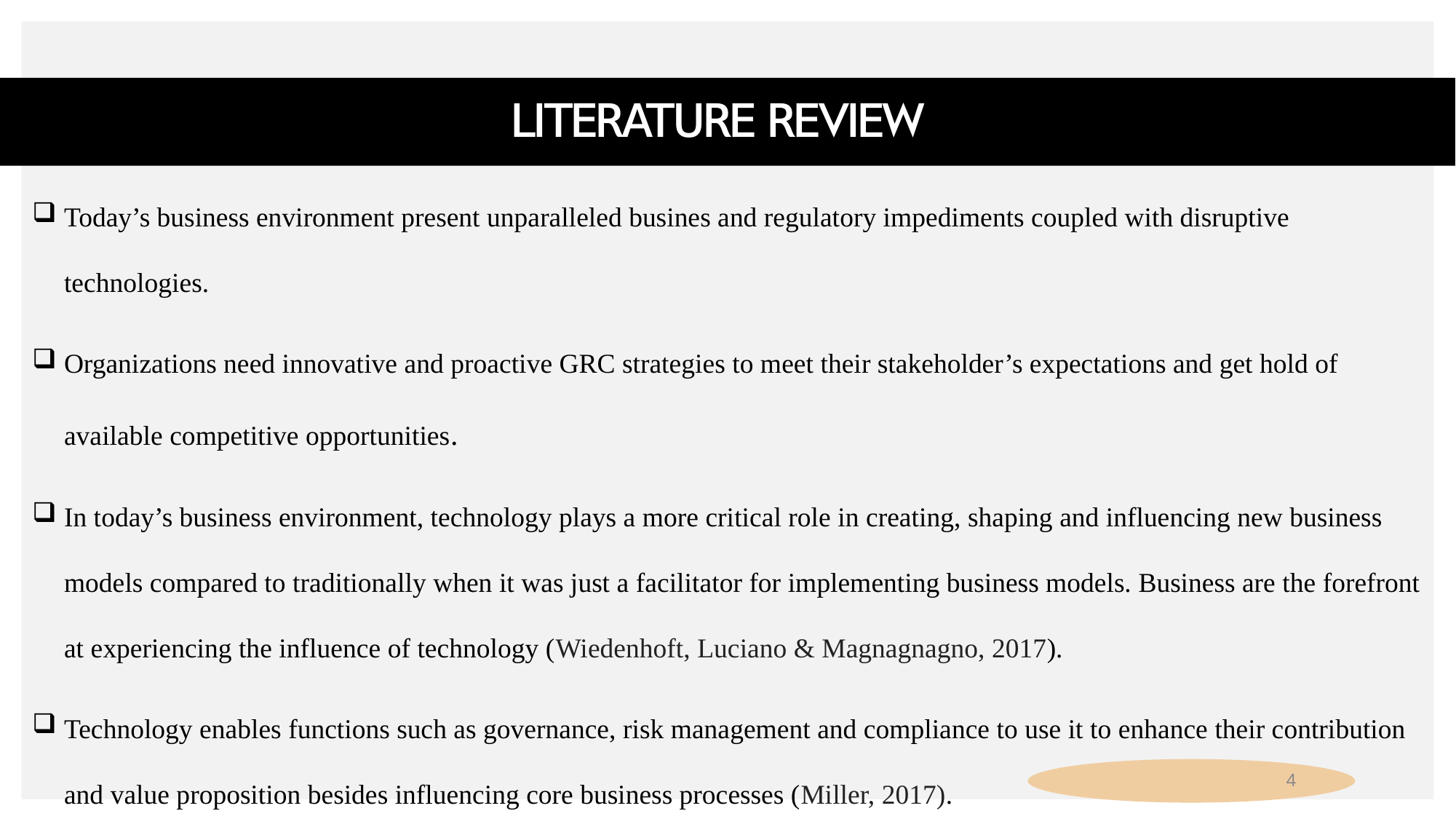

# Literature Review

Today’s business environment present unparalleled busines and regulatory impediments coupled with disruptive technologies.
Organizations need innovative and proactive GRC strategies to meet their stakeholder’s expectations and get hold of available competitive opportunities.
In today’s business environment, technology plays a more critical role in creating, shaping and influencing new business models compared to traditionally when it was just a facilitator for implementing business models. Business are the forefront at experiencing the influence of technology (Wiedenhoft, Luciano & Magnagnagno, 2017).
Technology enables functions such as governance, risk management and compliance to use it to enhance their contribution and value proposition besides influencing core business processes (Miller, 2017).
4